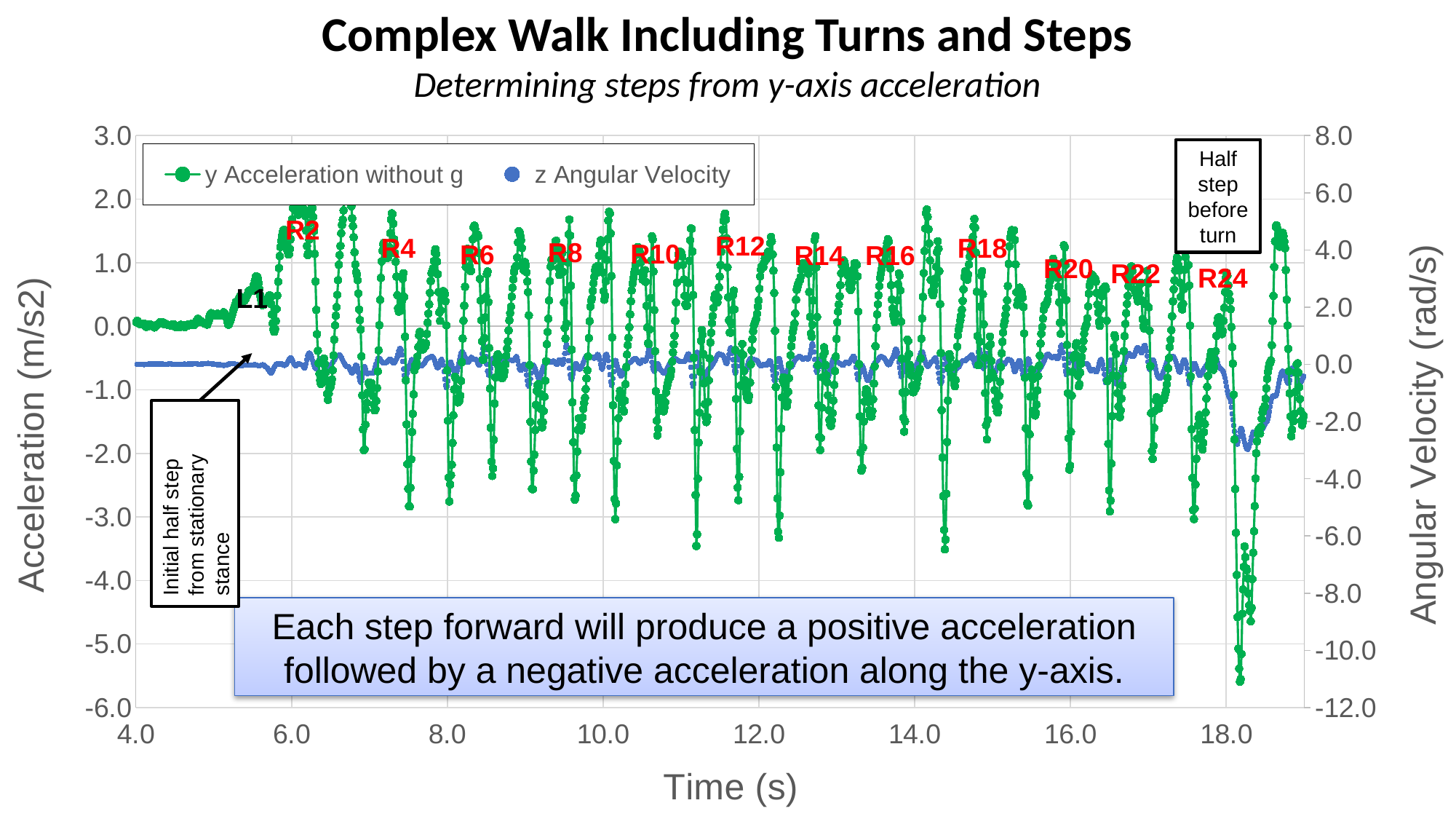

Complex Walk Including Turns and Steps
Determining steps from y-axis acceleration

### Chart

| Category | y Acceleration without g | z Angular Velocity |
|---|---|---|
Half step before turn
R2
R12
R18
R4
R8
R10
R6
R14
R16
R20
R22
R24
L1
Initial half step from stationary stance
Each step forward will produce a positive acceleration followed by a negative acceleration along the y-axis.